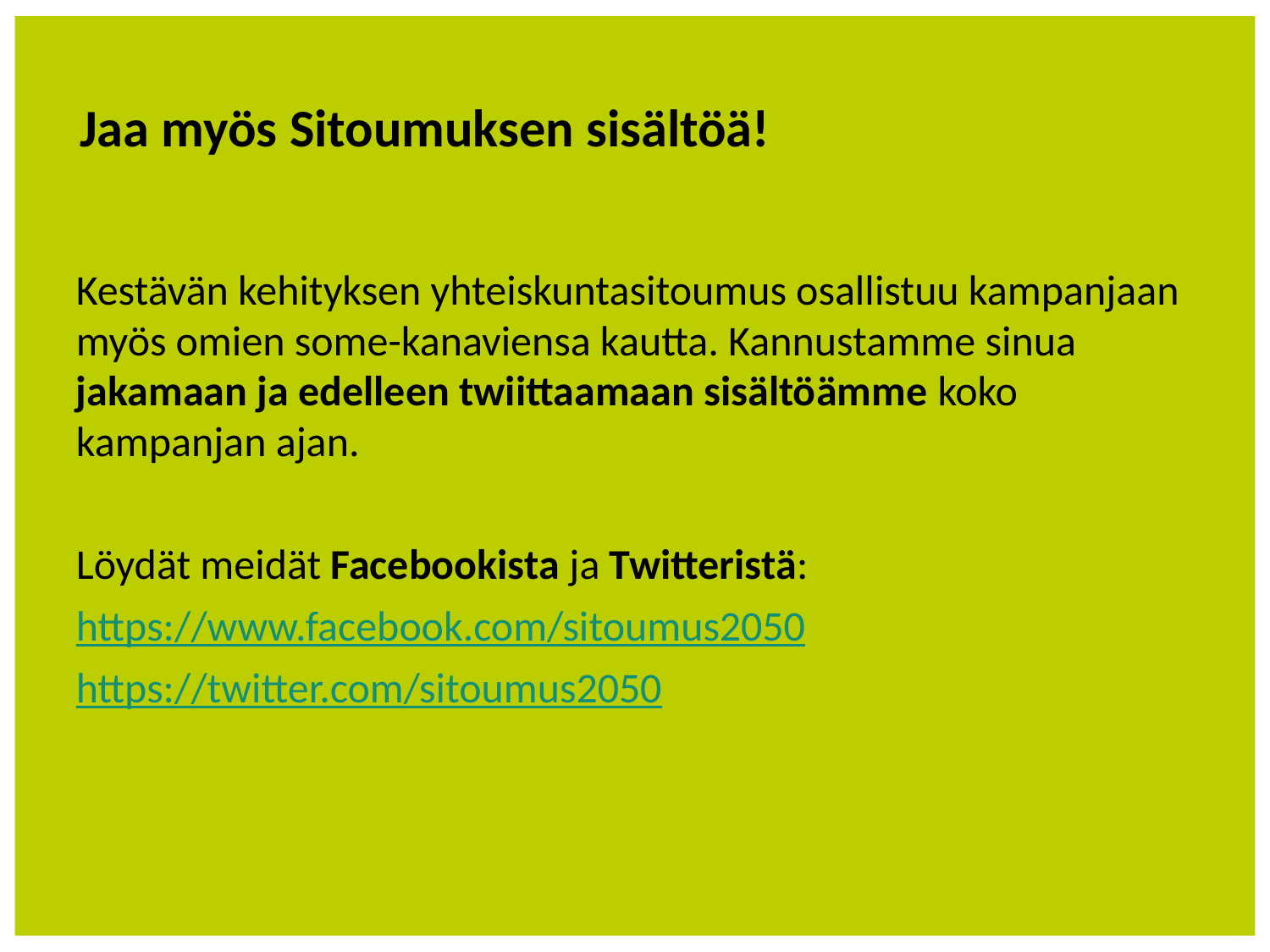

Jaa myös Sitoumuksen sisältöä!
Kestävän kehityksen yhteiskuntasitoumus osallistuu kampanjaan myös omien some-kanaviensa kautta. Kannustamme sinua jakamaan ja edelleen twiittaamaan sisältöämme koko kampanjan ajan.

Löydät meidät Facebookista ja Twitteristä:
https://www.facebook.com/sitoumus2050
https://twitter.com/sitoumus2050

13.5.2019
KESTÄVÄN KEHITYKSEN YHTEISKUNTASITOUMUS
15